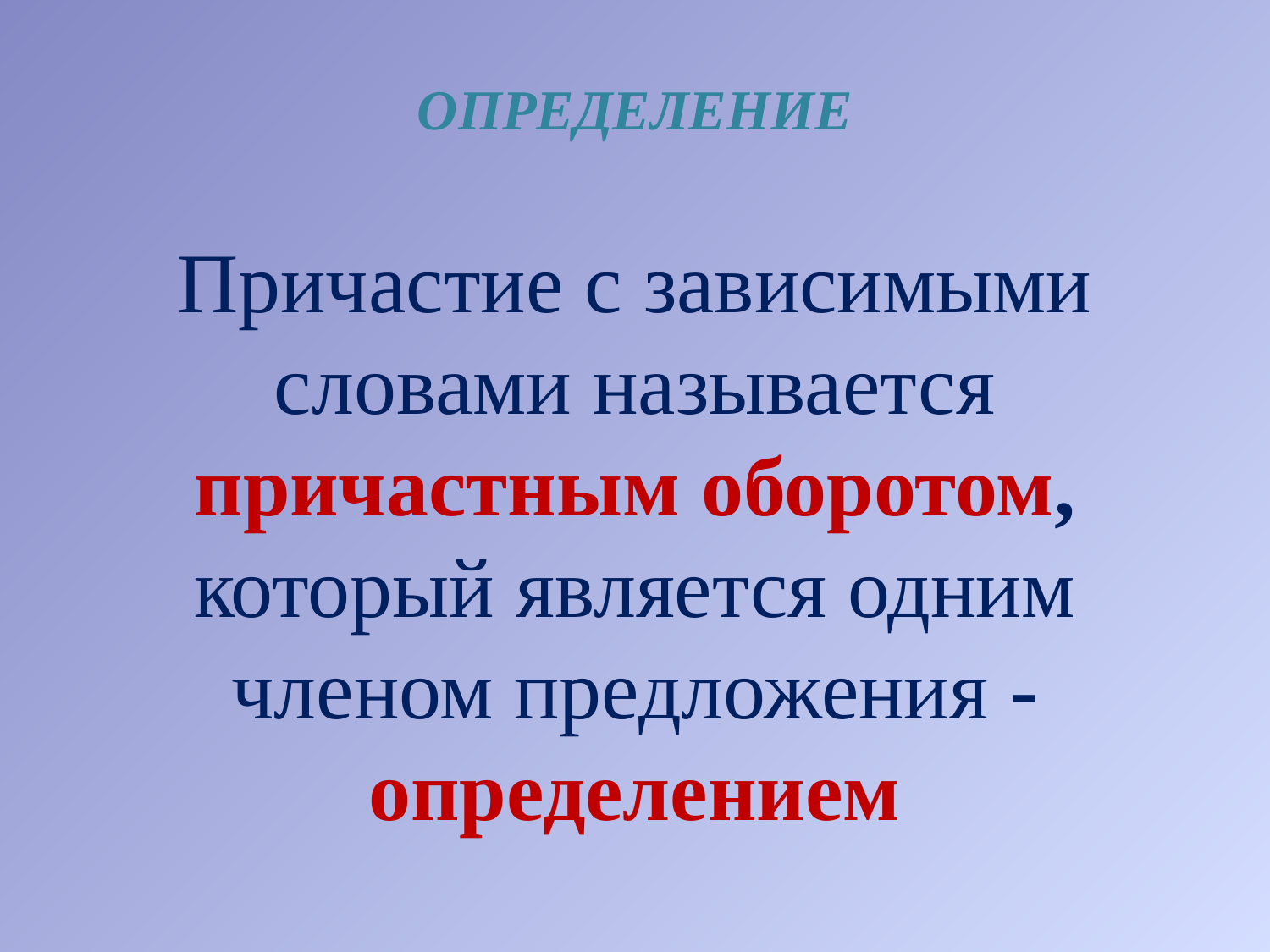

# ОПРЕДЕЛЕНИЕ
Причастие с зависимыми словами называется причастным оборотом, который является одним членом предложения - определением